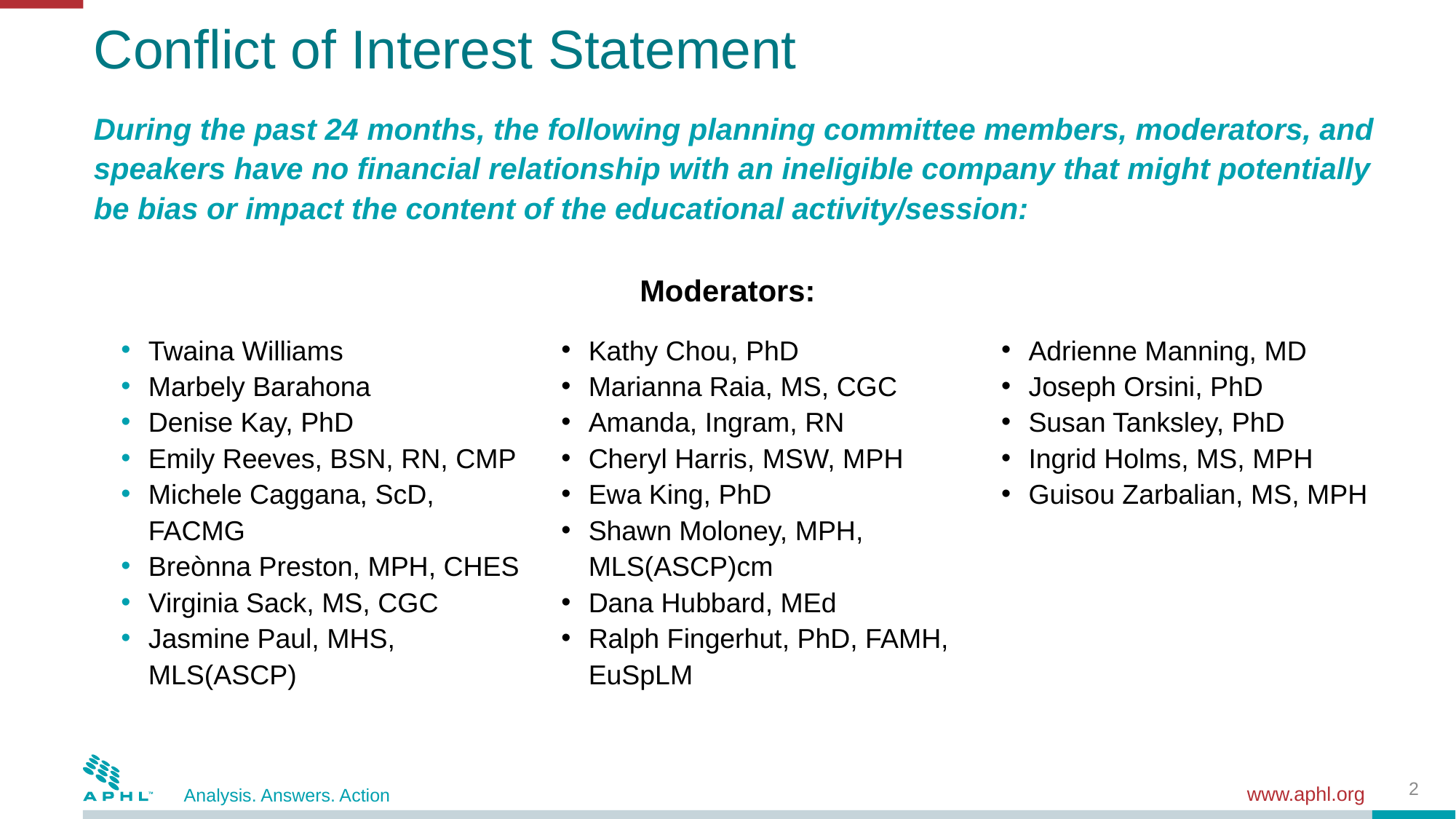

# Conflict of Interest Statement
During the past 24 months, the following planning committee members, moderators, and speakers have no financial relationship with an ineligible company that might potentially be bias or impact the content of the educational activity/session:
Moderators:
Twaina Williams
Marbely Barahona
Denise Kay, PhD
Emily Reeves, BSN, RN, CMP
Michele Caggana, ScD, FACMG
Breònna Preston, MPH, CHES
Virginia Sack, MS, CGC
Jasmine Paul, MHS, MLS(ASCP)

Kathy Chou, PhD
Marianna Raia, MS, CGC
Amanda, Ingram, RN
Cheryl Harris, MSW, MPH
Ewa King, PhD
Shawn Moloney, MPH, MLS(ASCP)cm
Dana Hubbard, MEd
Ralph Fingerhut, PhD, FAMH, EuSpLM
Adrienne Manning, MD
Joseph Orsini, PhD
Susan Tanksley, PhD
Ingrid Holms, MS, MPH
Guisou Zarbalian, MS, MPH
2